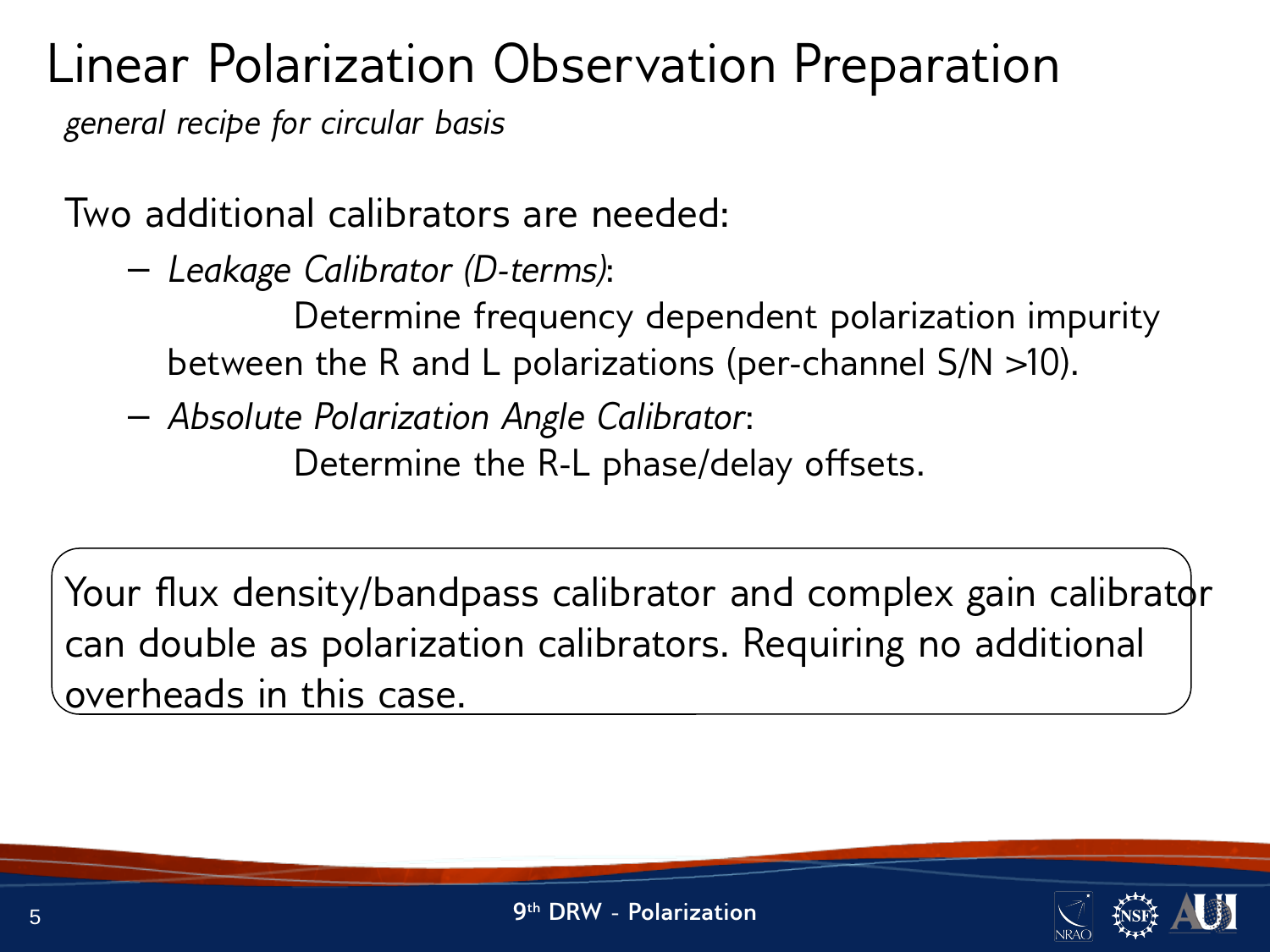

Linear Polarization Observation Preparation
general recipe for circular basis
Two additional calibrators are needed:
Leakage Calibrator (D-terms):
	Determine frequency dependent polarization impurity between the R and L polarizations (per-channel S/N >10).
Absolute Polarization Angle Calibrator:
	Determine the R-L phase/delay offsets.

Your flux density/bandpass calibrator and complex gain calibrator can double as polarization calibrators. Requiring no additional overheads in this case.